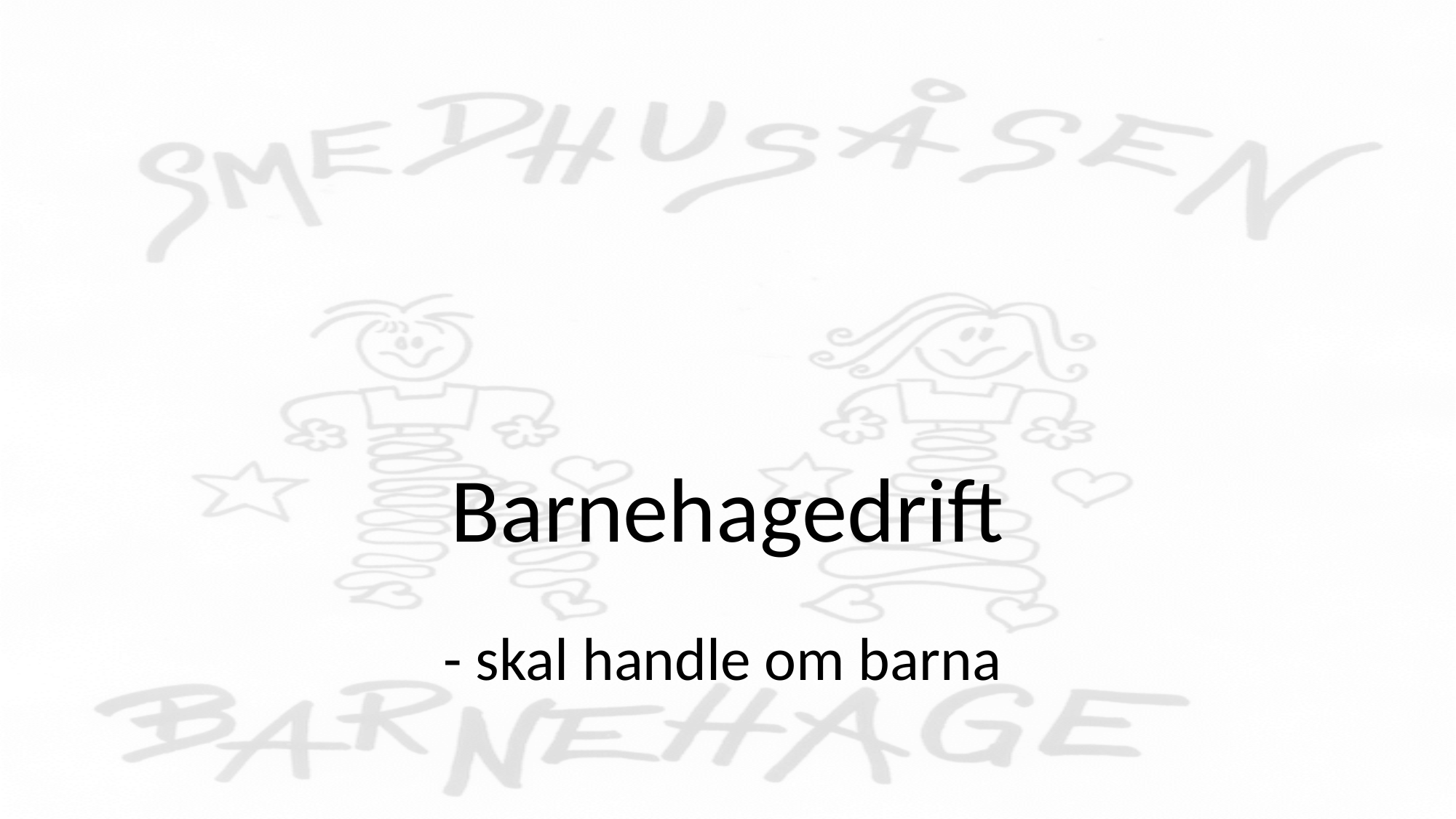

# Barnehagedrift
- skal handle om barna